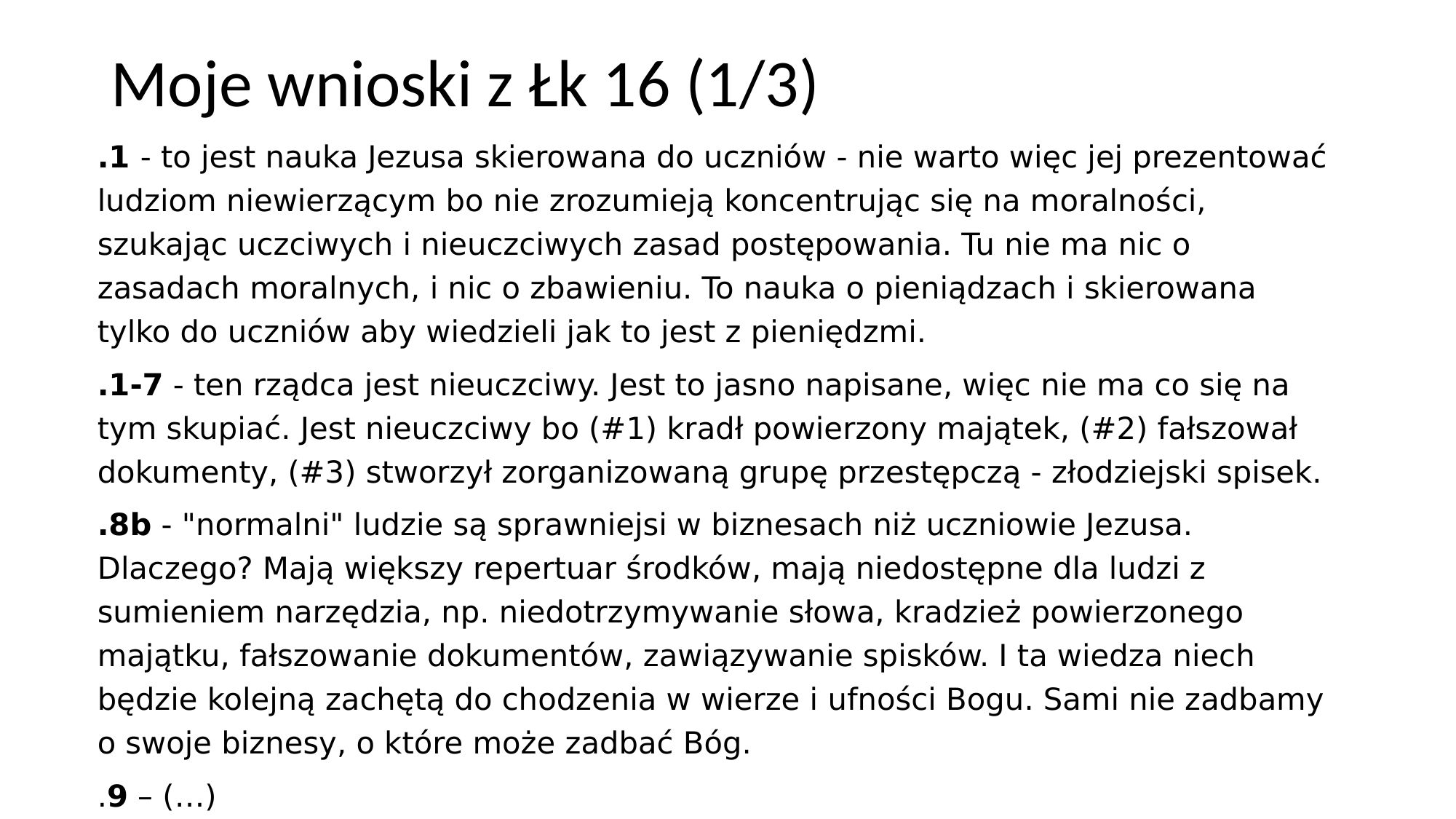

# Moje wnioski z Łk 16 (1/3)
.1 - to jest nauka Jezusa skierowana do uczniów - nie warto więc jej prezentować ludziom niewierzącym bo nie zrozumieją koncentrując się na moralności, szukając uczciwych i nieuczciwych zasad postępowania. Tu nie ma nic o zasadach moralnych, i nic o zbawieniu. To nauka o pieniądzach i skierowana tylko do uczniów aby wiedzieli jak to jest z pieniędzmi.
.1-7 - ten rządca jest nieuczciwy. Jest to jasno napisane, więc nie ma co się na tym skupiać. Jest nieuczciwy bo (#1) kradł powierzony majątek, (#2) fałszował dokumenty, (#3) stworzył zorganizowaną grupę przestępczą - złodziejski spisek.
.8b - "normalni" ludzie są sprawniejsi w biznesach niż uczniowie Jezusa. Dlaczego? Mają większy repertuar środków, mają niedostępne dla ludzi z sumieniem narzędzia, np. niedotrzymywanie słowa, kradzież powierzonego majątku, fałszowanie dokumentów, zawiązywanie spisków. I ta wiedza niech będzie kolejną zachętą do chodzenia w wierze i ufności Bogu. Sami nie zadbamy o swoje biznesy, o które może zadbać Bóg.
.9 – (…)